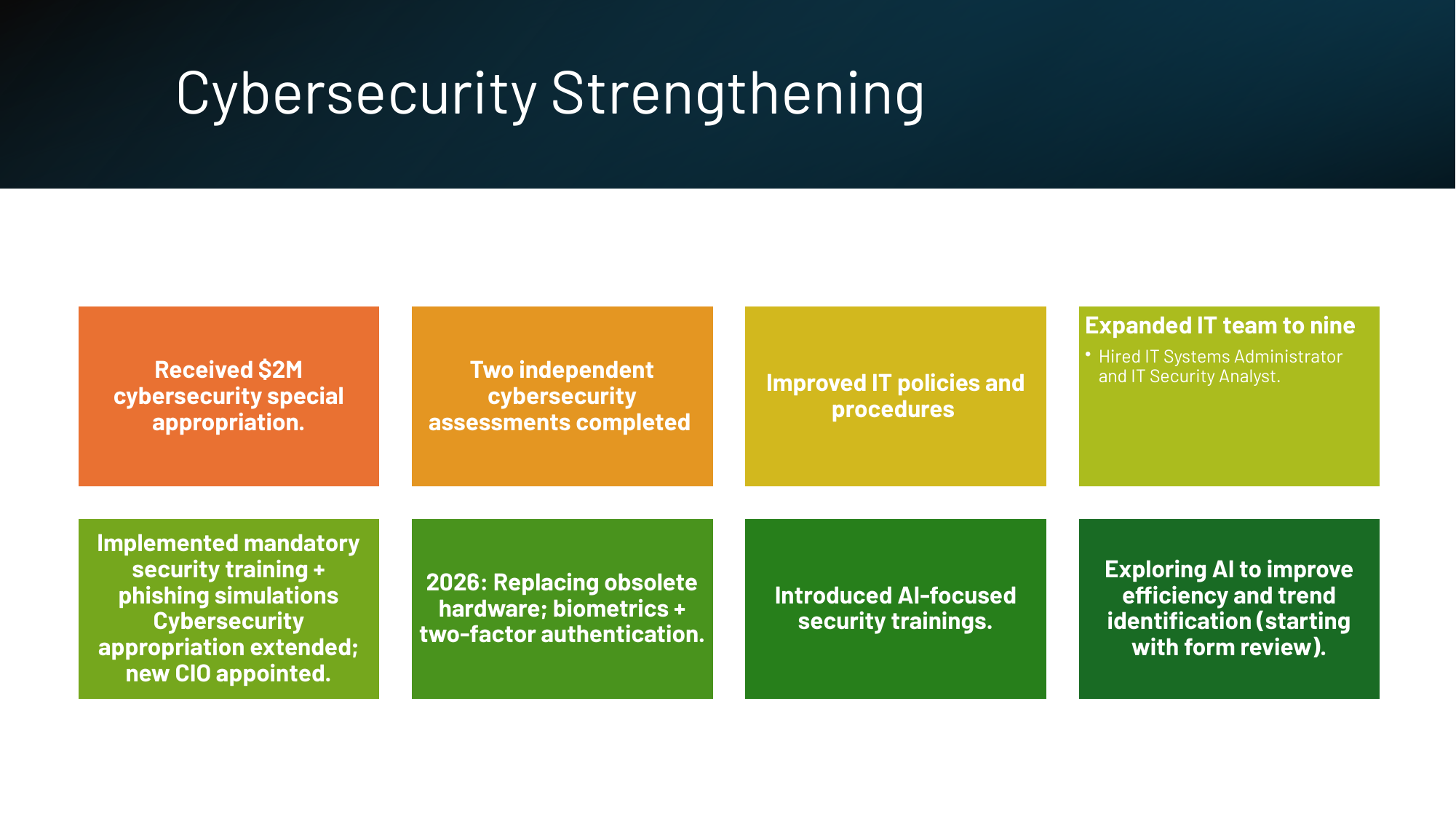

# Cybersecurity Strengthening
Received $2M cybersecurity special appropriation.
Two independent cybersecurity assessments completed
Improved IT policies and procedures
Expanded IT team to nine
Hired IT Systems Administrator and IT Security Analyst.
Implemented mandatory security training + phishing simulations Cybersecurity appropriation extended; new CIO appointed.
2026: Replacing obsolete hardware; biometrics + two-factor authentication.
Introduced AI-focused security trainings.
Exploring AI to improve efficiency and trend identification (starting with form review).